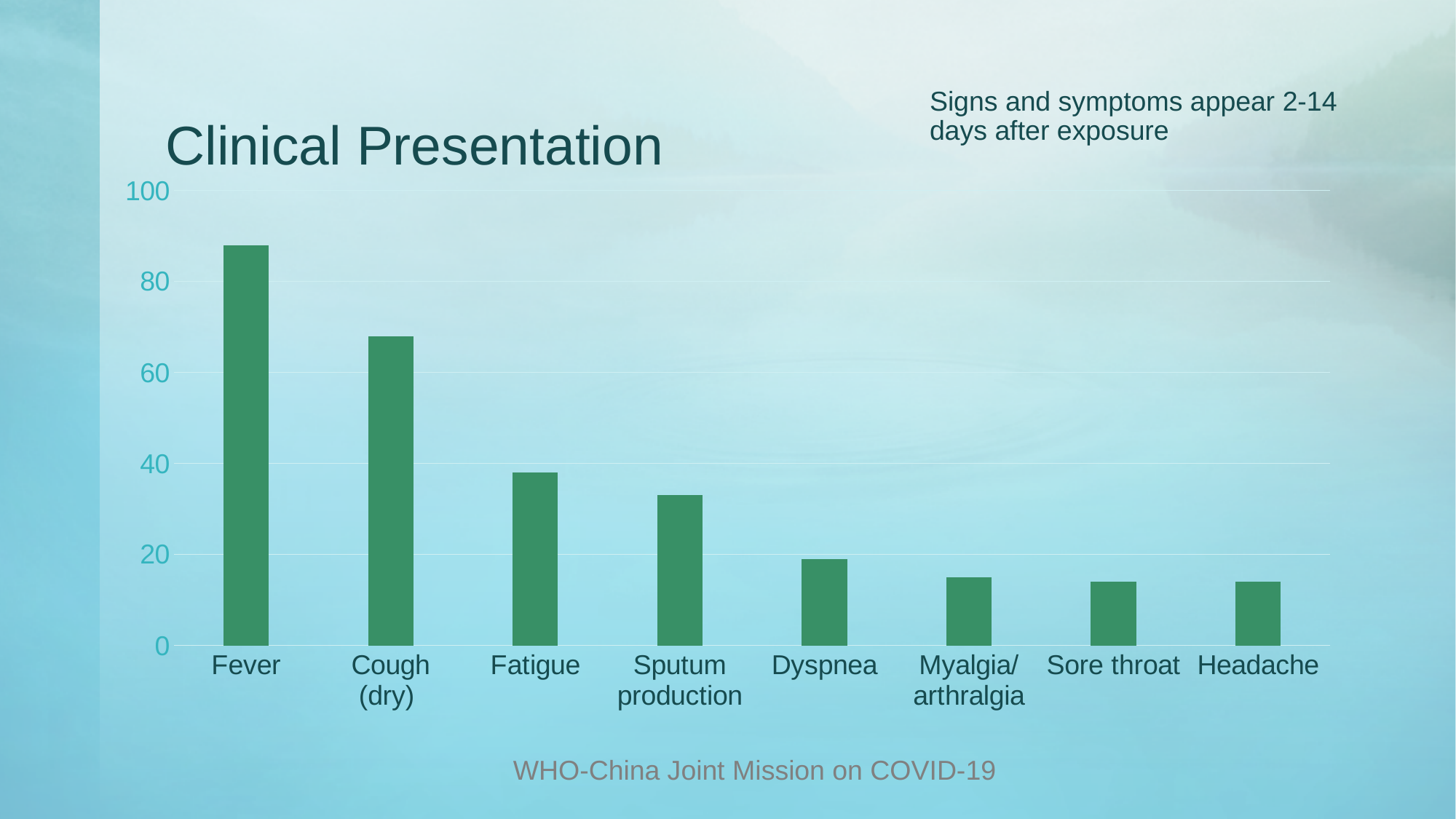

# Clinical Presentation
Signs and symptoms appear 2-14 days after exposure

### Chart

| Category | Series 1 |
|---|---|
| Fever | 88.0 |
| Cough (dry)  | 68.0 |
| Fatigue | 38.0 |
| Sputum production | 33.0 |
| Dyspnea | 19.0 |
| Myalgia/arthralgia | 15.0 |
| Sore throat | 14.0 |
| Headache | 14.0 |
WHO-China Joint Mission on COVID-19